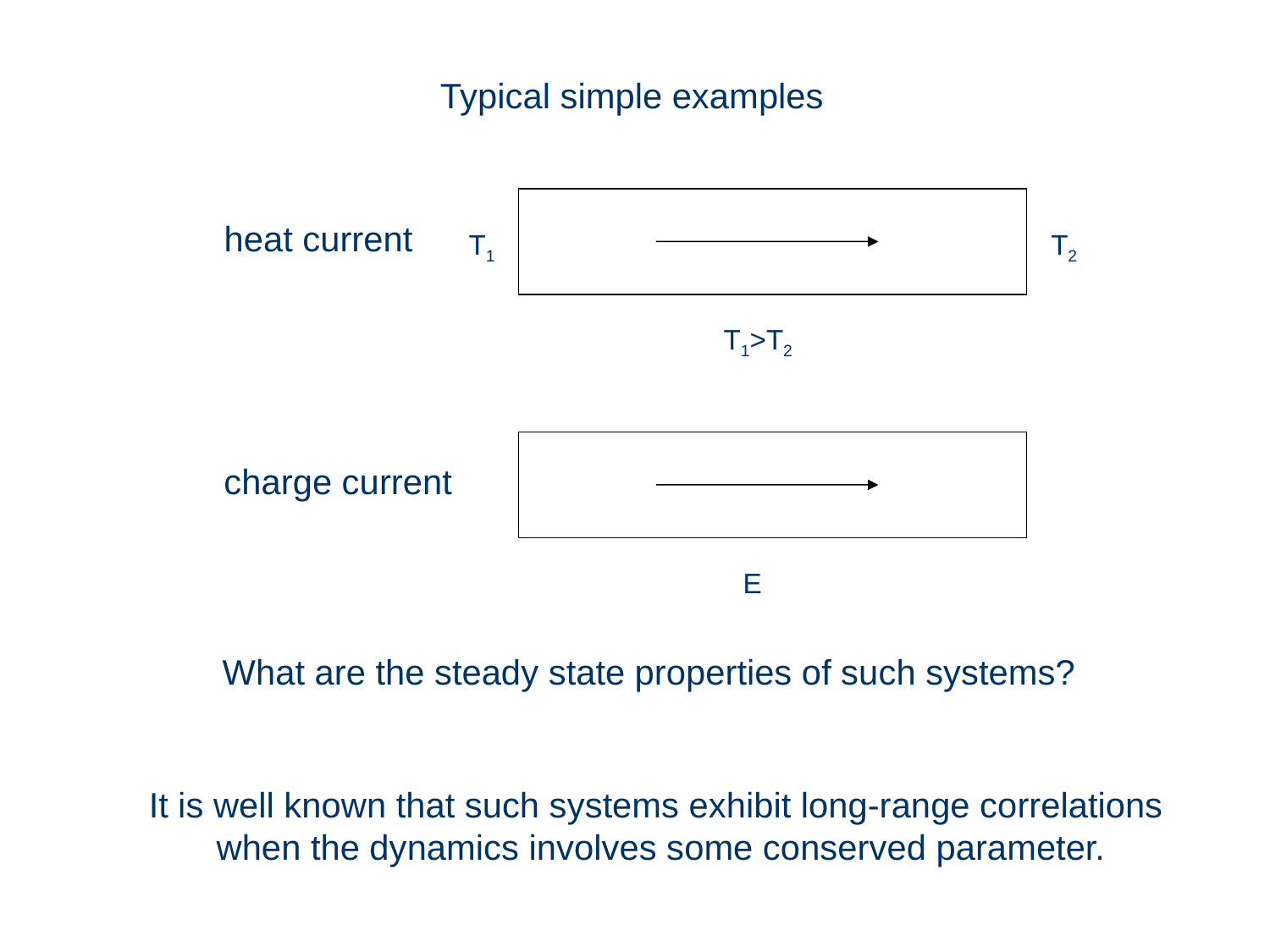

Typical simple examples

heat current
T1
T2

T1>T2

charge current

E
What are the steady state properties of such systems?
It is well known that such systems exhibit long-range correlations
 when the dynamics involves some conserved parameter.